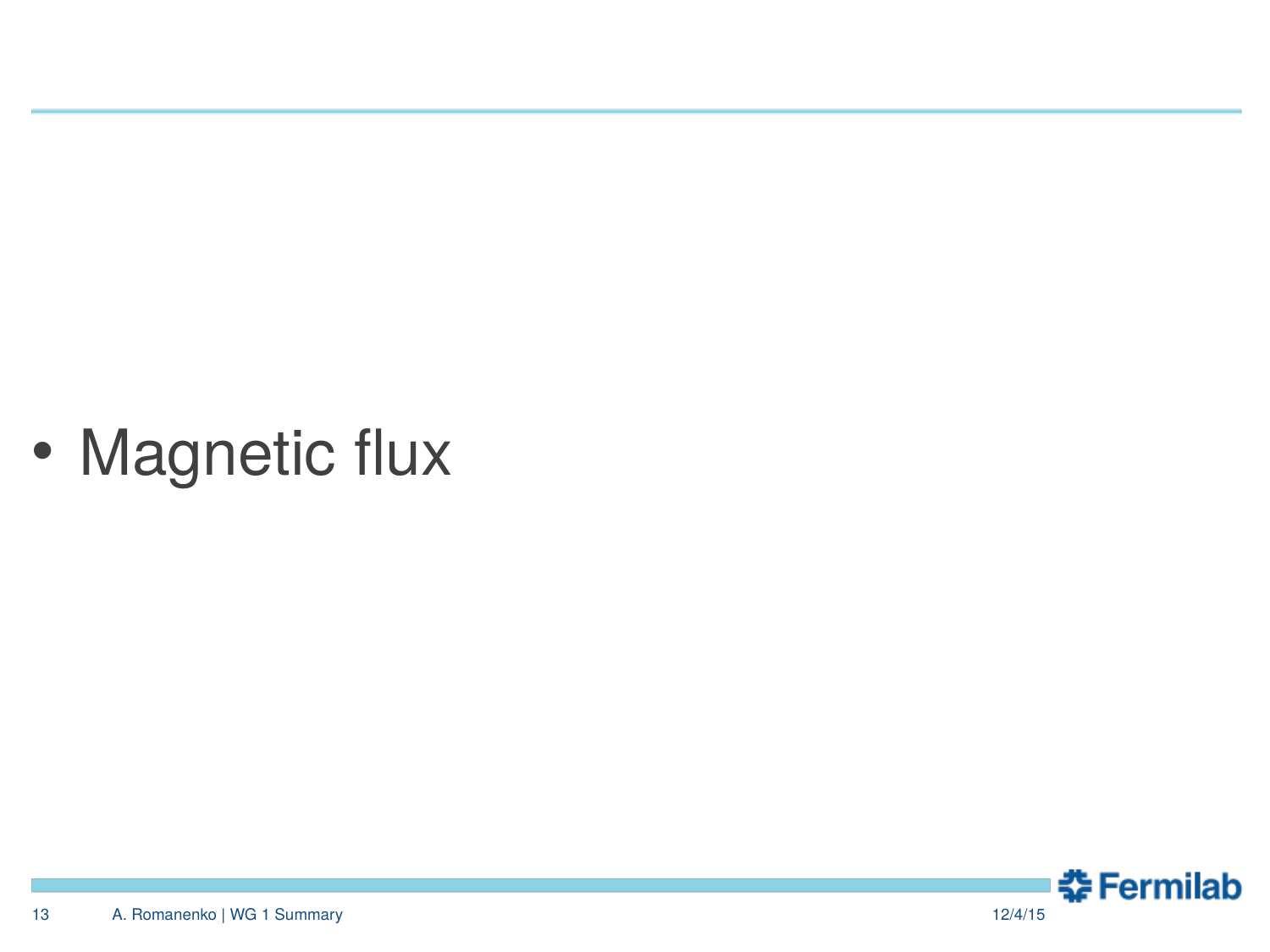

#

Magnetic flux
13
A. Romanenko | WG 1 Summary
12/4/15